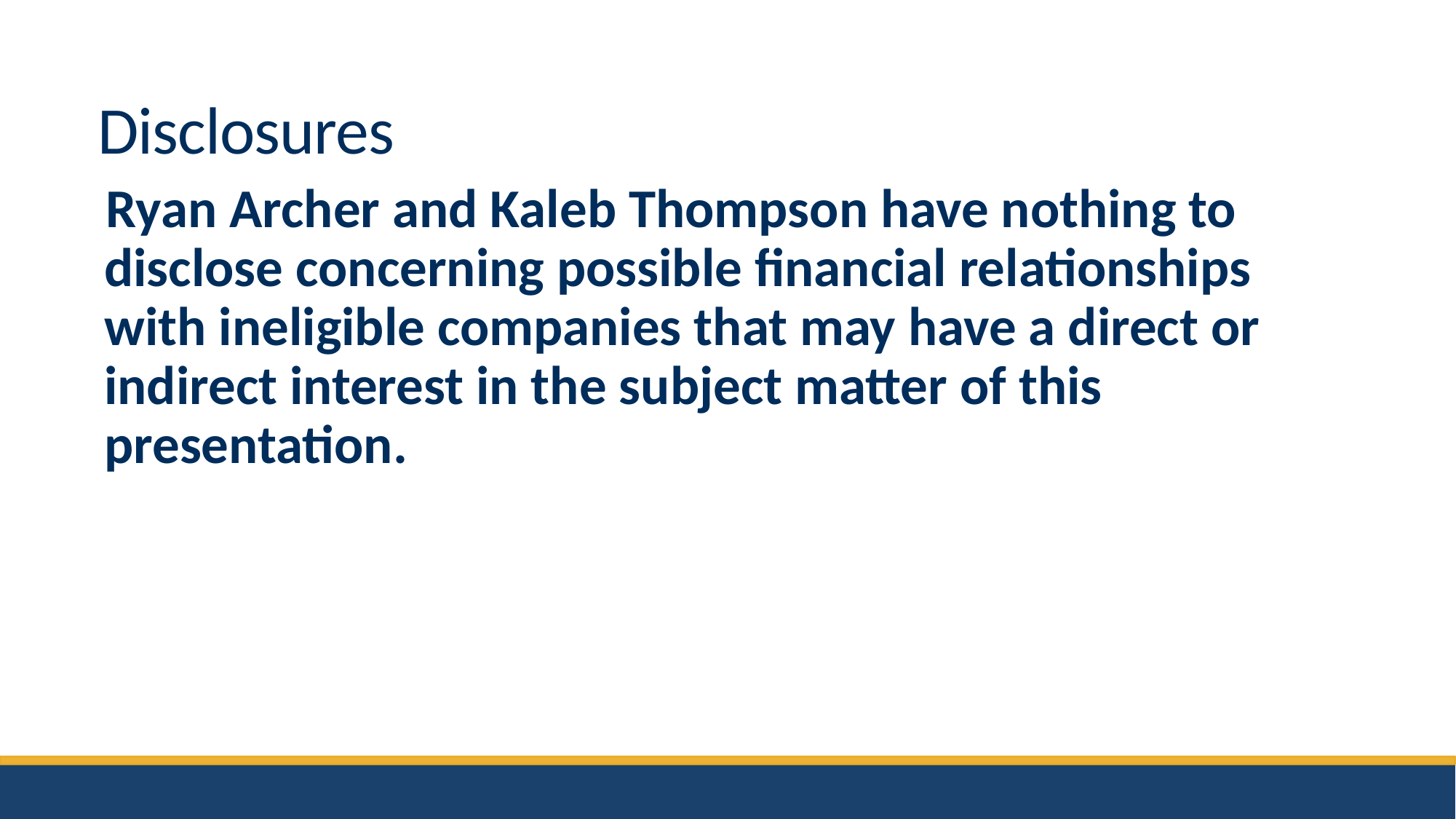

# Disclosures
Ryan Archer and Kaleb Thompson have nothing to disclose concerning possible financial relationships with ineligible companies that may have a direct or indirect interest in the subject matter of this presentation.